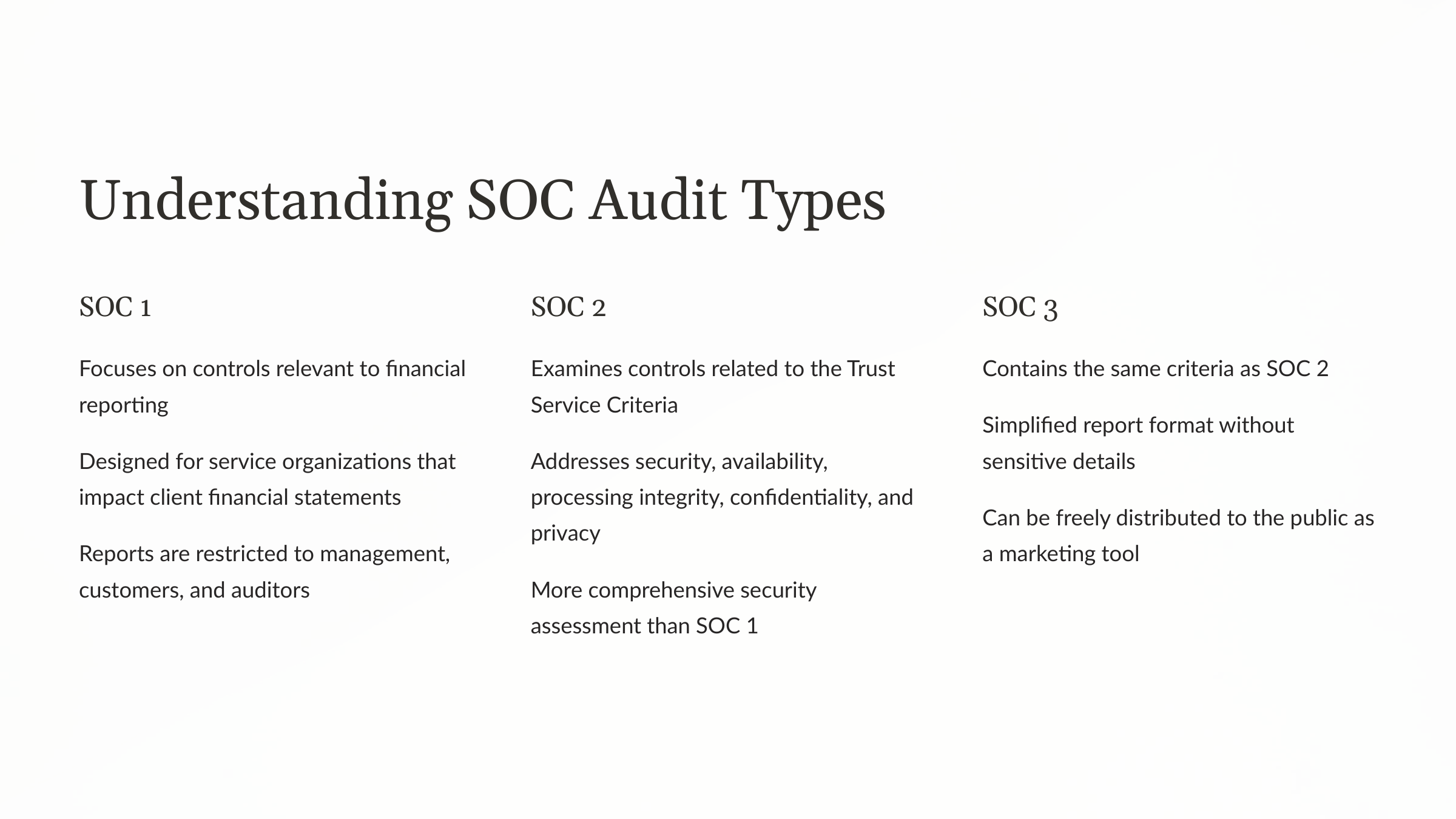

Understanding SOC Audit Types
SOC 1
SOC 2
SOC 3
Focuses on controls relevant to financial reporting
Examines controls related to the Trust Service Criteria
Contains the same criteria as SOC 2
Simplified report format without sensitive details
Designed for service organizations that impact client financial statements
Addresses security, availability, processing integrity, confidentiality, and privacy
Can be freely distributed to the public as a marketing tool
Reports are restricted to management, customers, and auditors
More comprehensive security assessment than SOC 1